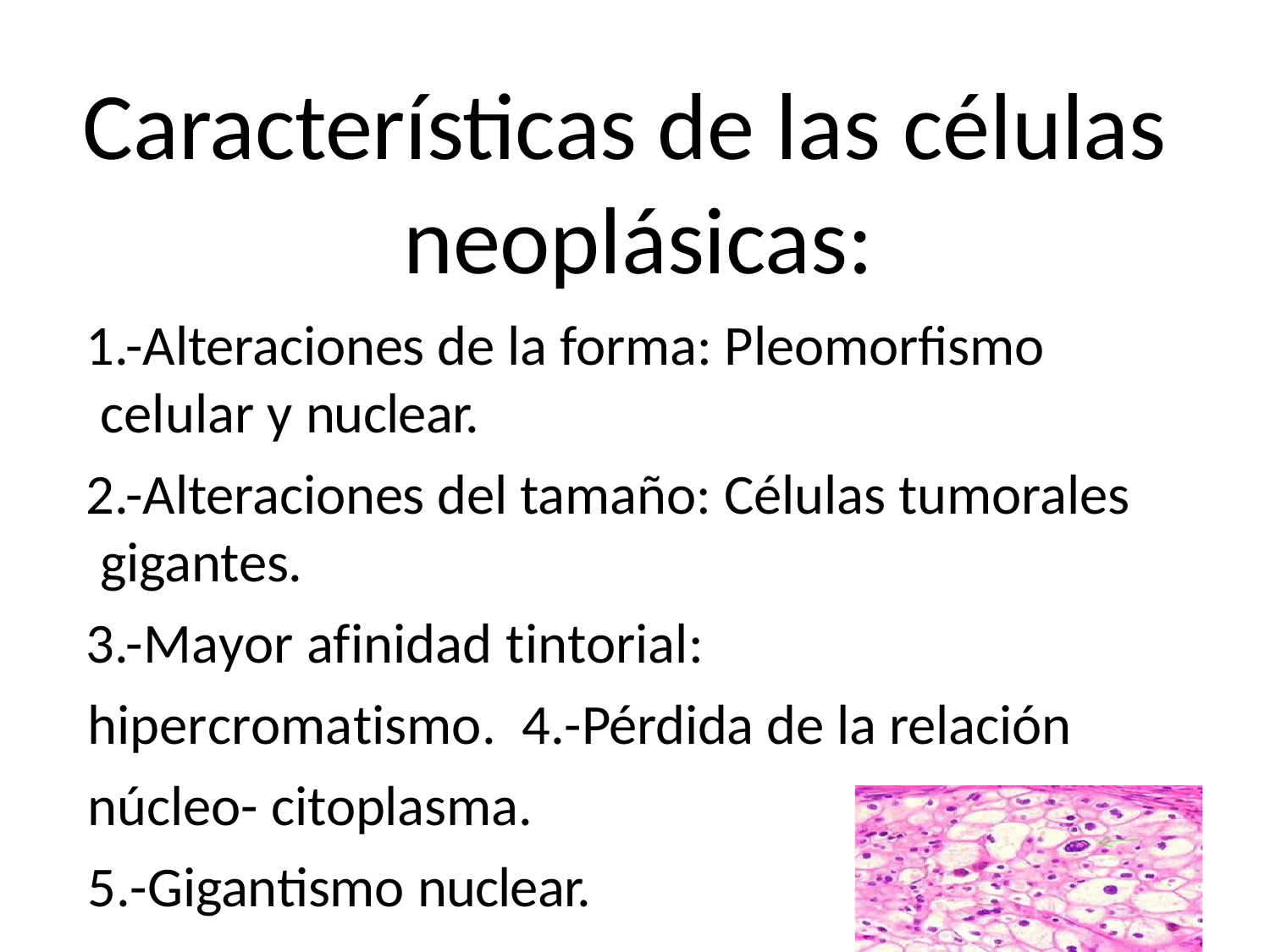

# Características	de las células  neoplásicas:
.-Alteraciones de la forma: Pleomorfismo  celular y nuclear.
.-Alteraciones del tamaño: Células tumorales  gigantes.
.-Mayor afinidad tintorial:	hipercromatismo.  4.-Pérdida de la relación núcleo- citoplasma.
5.-Gigantismo nuclear.